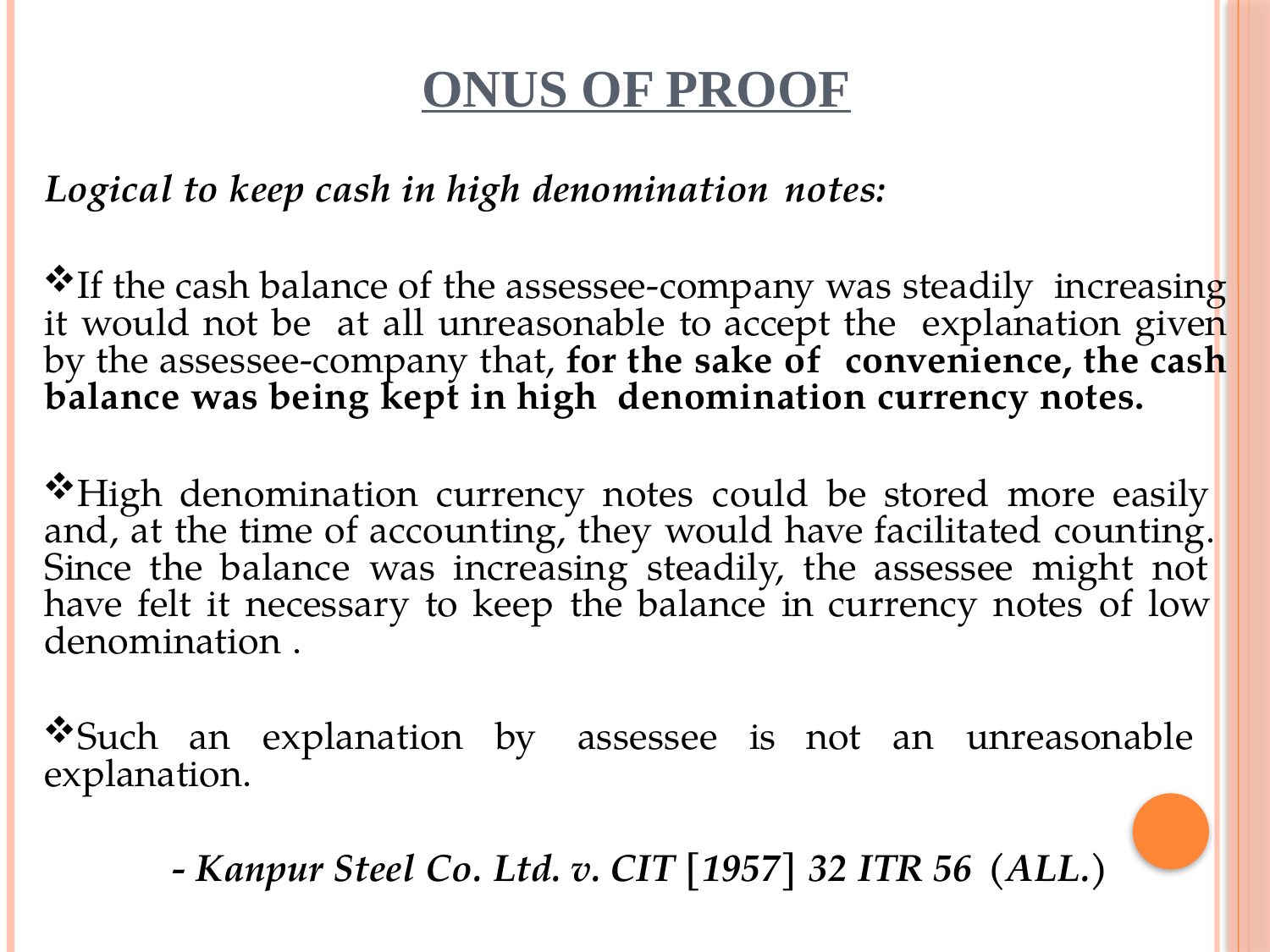

#
ONUS OF PROOF

Logical to keep cash in high denomination notes:

If the cash balance of the assessee-company was steadily  increasing it would not be  at all unreasonable to accept the  explanation given by the assessee-company that, for the sake of  convenience, the cash balance was being kept in high  denomination currency notes.

High denomination currency notes could be stored more easily  and, at the time of accounting, they would have facilitated counting.  Since the balance was increasing steadily, the assessee might not  have felt it necessary to keep the balance in currency notes of low  denomination .

Such an explanation by assessee is not an unreasonable  explanation.

- Kanpur Steel Co. Ltd. v. CIT [1957] 32 ITR 56 (ALL.)